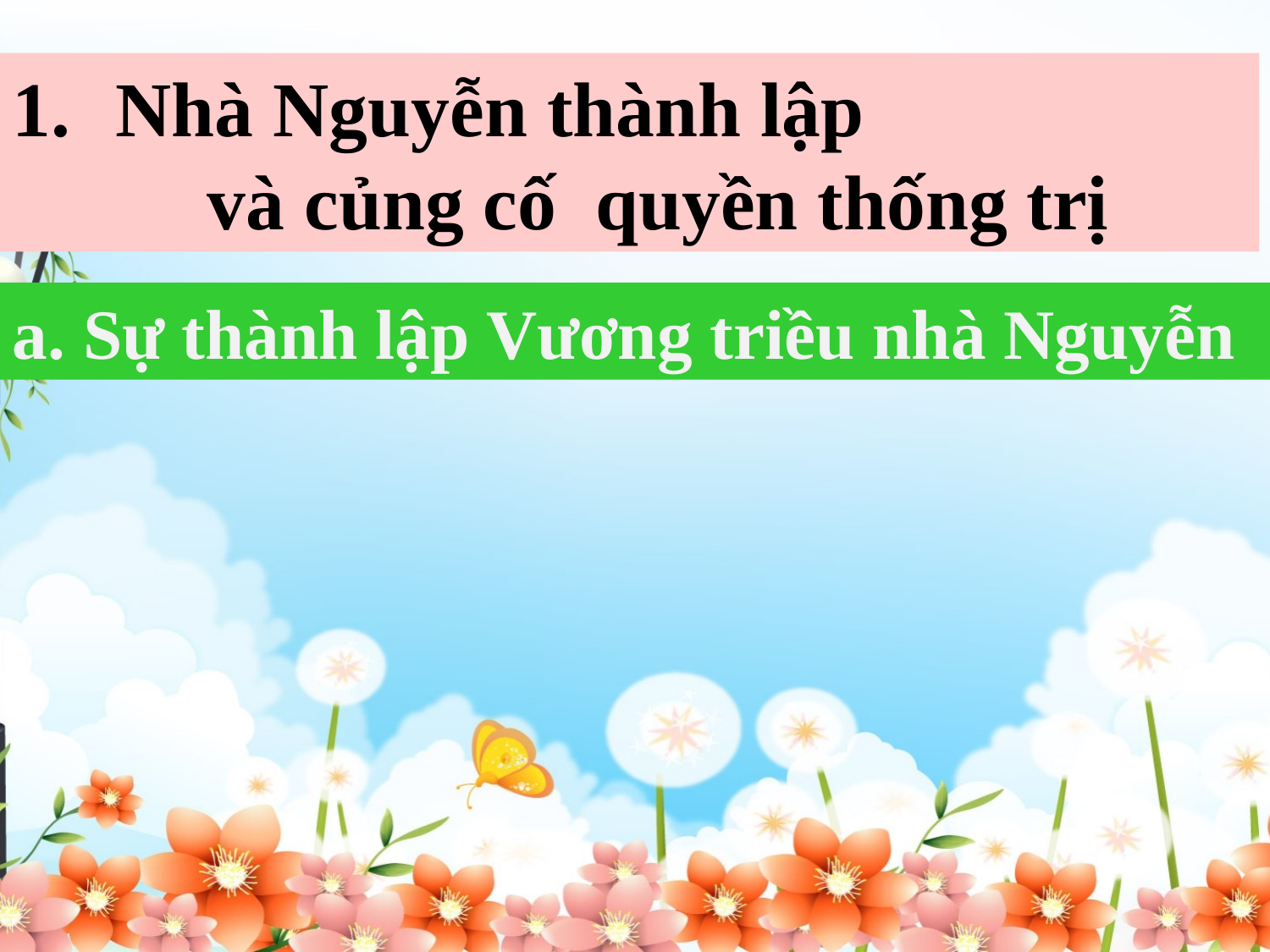

Nhà Nguyễn thành lập
          và củng cố  quyền thống trị
a. Sự thành lập Vương triều nhà Nguyễn